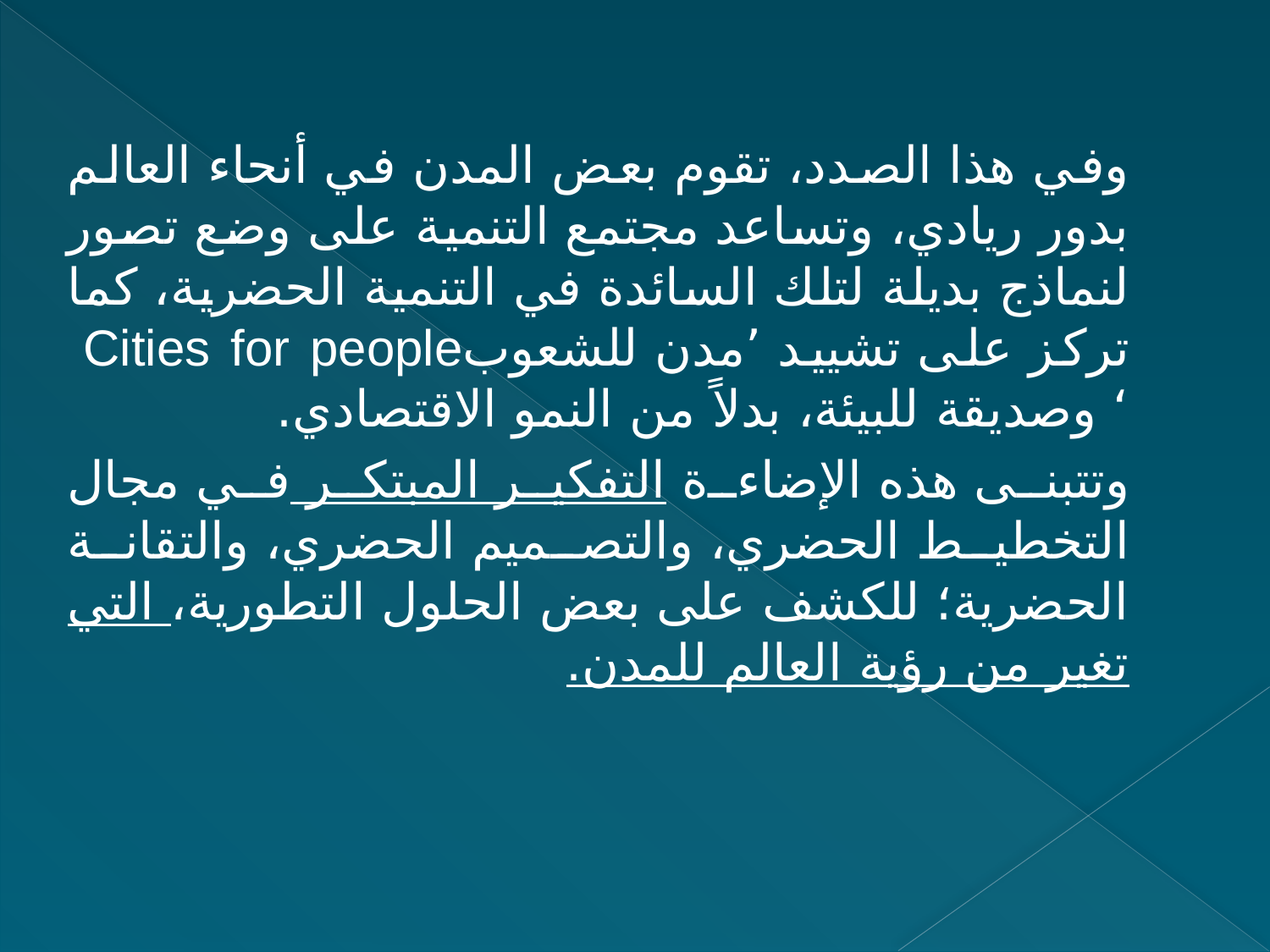

وفي هذا الصدد، تقوم بعض المدن في أنحاء العالم بدور ريادي، وتساعد مجتمع التنمية على وضع تصور لنماذج بديلة لتلك السائدة في التنمية الحضرية، كما تركز على تشييد ’مدن للشعوبCities for people  ‘ وصديقة للبيئة، بدلاً من النمو الاقتصادي.
وتتبنى هذه الإضاءة التفكير المبتكر في مجال التخطيط الحضري، والتصميم الحضري، والتقانة الحضرية؛ للكشف على بعض الحلول التطورية، التي تغير من رؤية العالم للمدن.